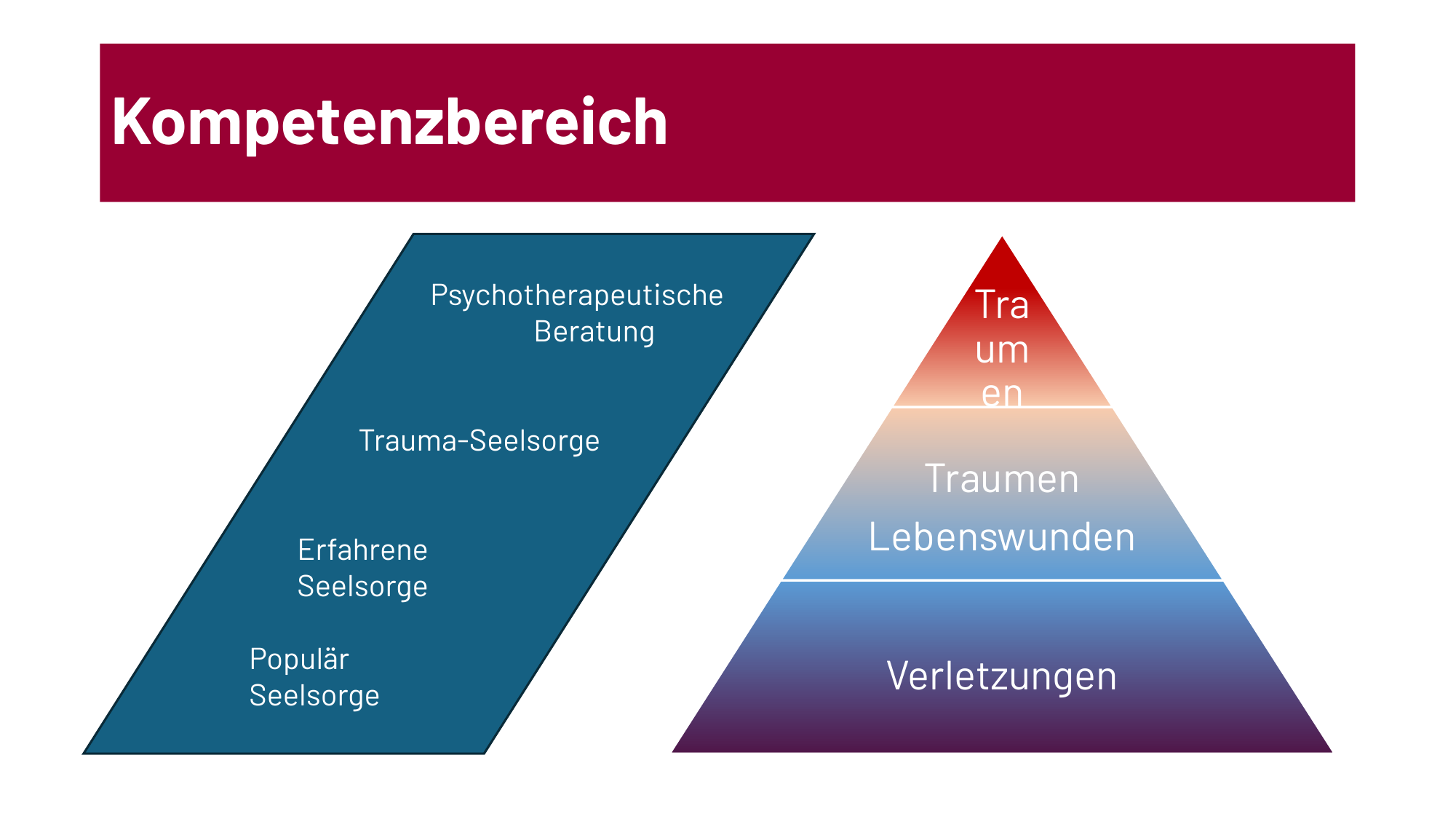

# Kompetenzbereich

Traumen
Traumen
Lebenswunden
Verletzungen
	            Psychotherapeutische	                              	           Beratung

	Trauma-Seelsorge

        Erfahrene
        Seelsorge

Populär
Seelsorge